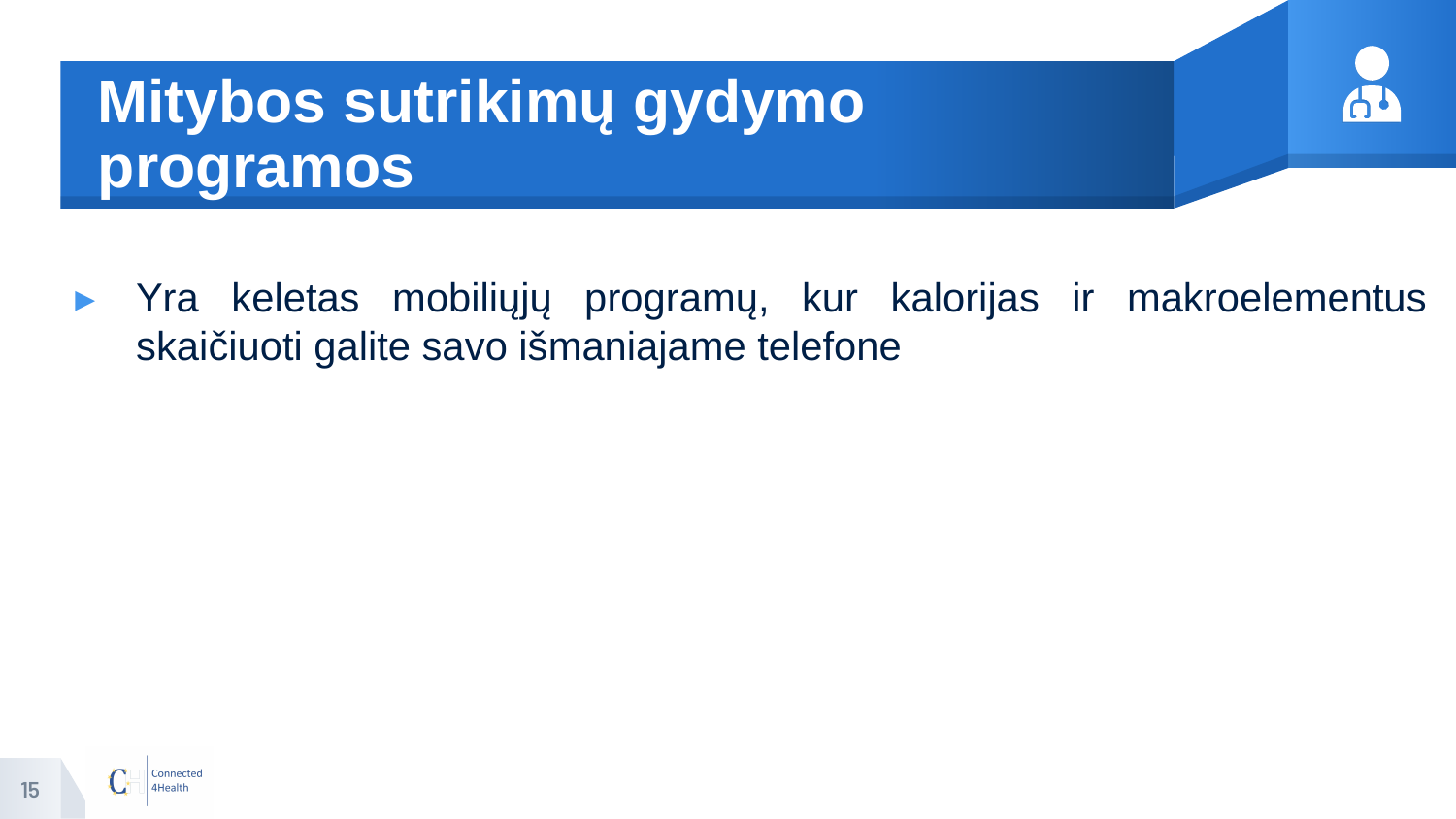

# Mitybos sutrikimų gydymo programos
Yra keletas mobiliųjų programų, kur kalorijas ir makroelementus skaičiuoti galite savo išmaniajame telefone
15